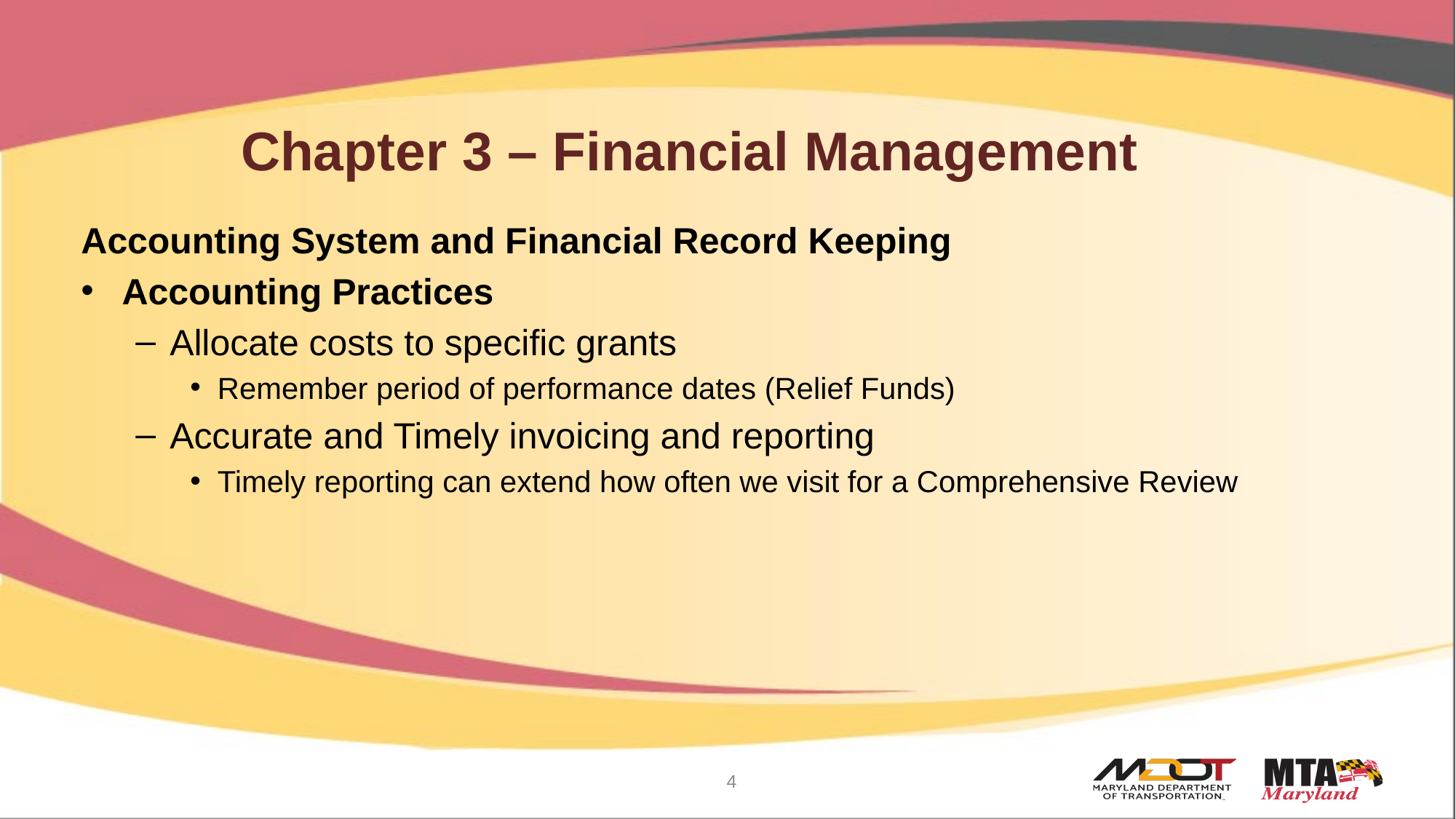

# Chapter 3 – Financial Management
Accounting System and Financial Record Keeping
Accounting Practices
Allocate costs to specific grants
Remember period of performance dates (Relief Funds)
Accurate and Timely invoicing and reporting
Timely reporting can extend how often we visit for a Comprehensive Review

4